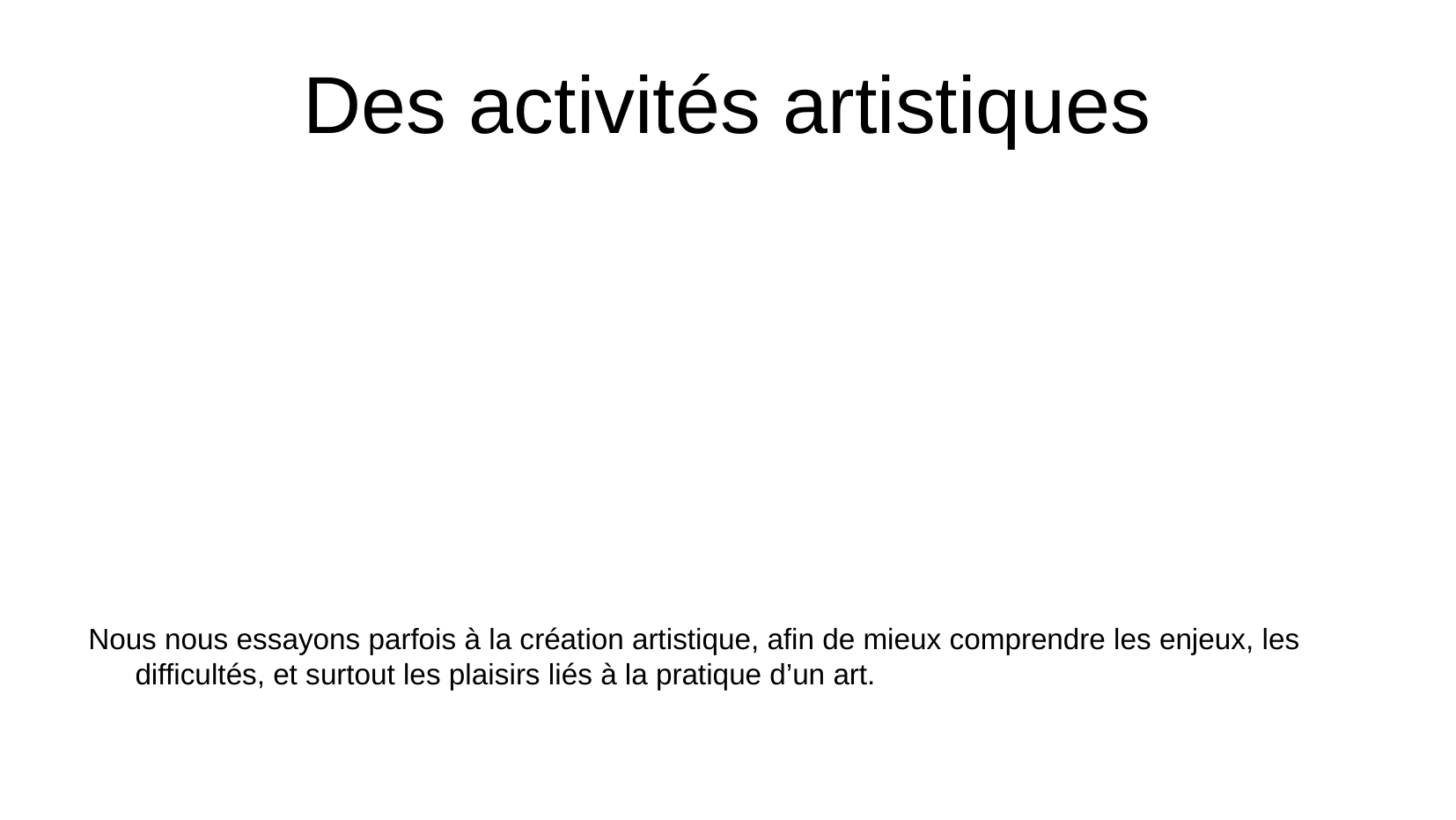

Des activités artistiques

Nous nous essayons parfois à la création artistique, afin de mieux comprendre les enjeux, les difficultés, et surtout les plaisirs liés à la pratique d’un art.